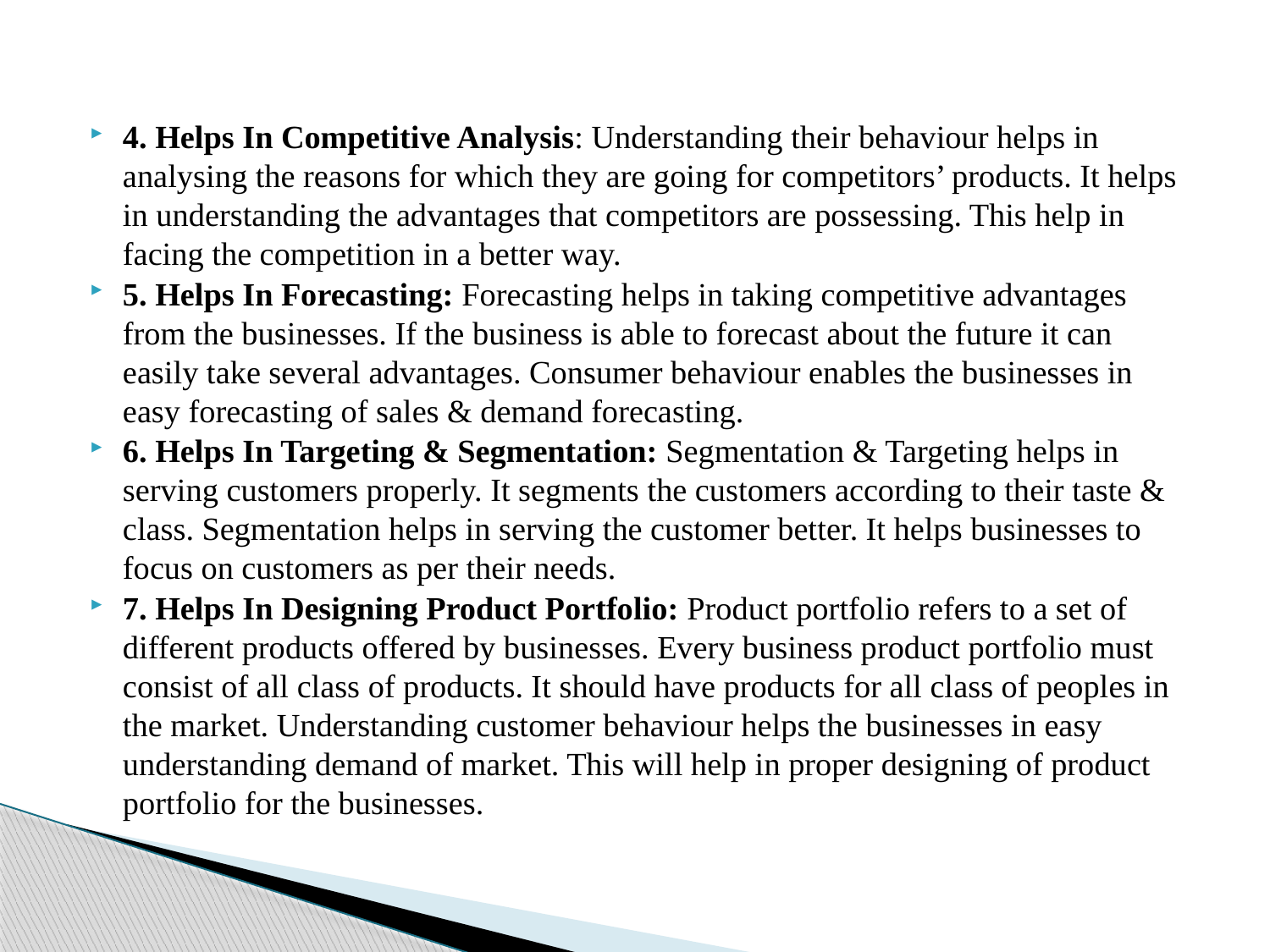

4. Helps In Competitive Analysis: Understanding their behaviour helps in analysing the reasons for which they are going for competitors’ products. It helps in understanding the advantages that competitors are possessing. This help in facing the competition in a better way.
5. Helps In Forecasting: Forecasting helps in taking competitive advantages from the businesses. If the business is able to forecast about the future it can easily take several advantages. Consumer behaviour enables the businesses in easy forecasting of sales & demand forecasting.
6. Helps In Targeting & Segmentation: Segmentation & Targeting helps in serving customers properly. It segments the customers according to their taste & class. Segmentation helps in serving the customer better. It helps businesses to focus on customers as per their needs.
7. Helps In Designing Product Portfolio: Product portfolio refers to a set of different products offered by businesses. Every business product portfolio must consist of all class of products. It should have products for all class of peoples in the market. Understanding customer behaviour helps the businesses in easy understanding demand of market. This will help in proper designing of product portfolio for the businesses.